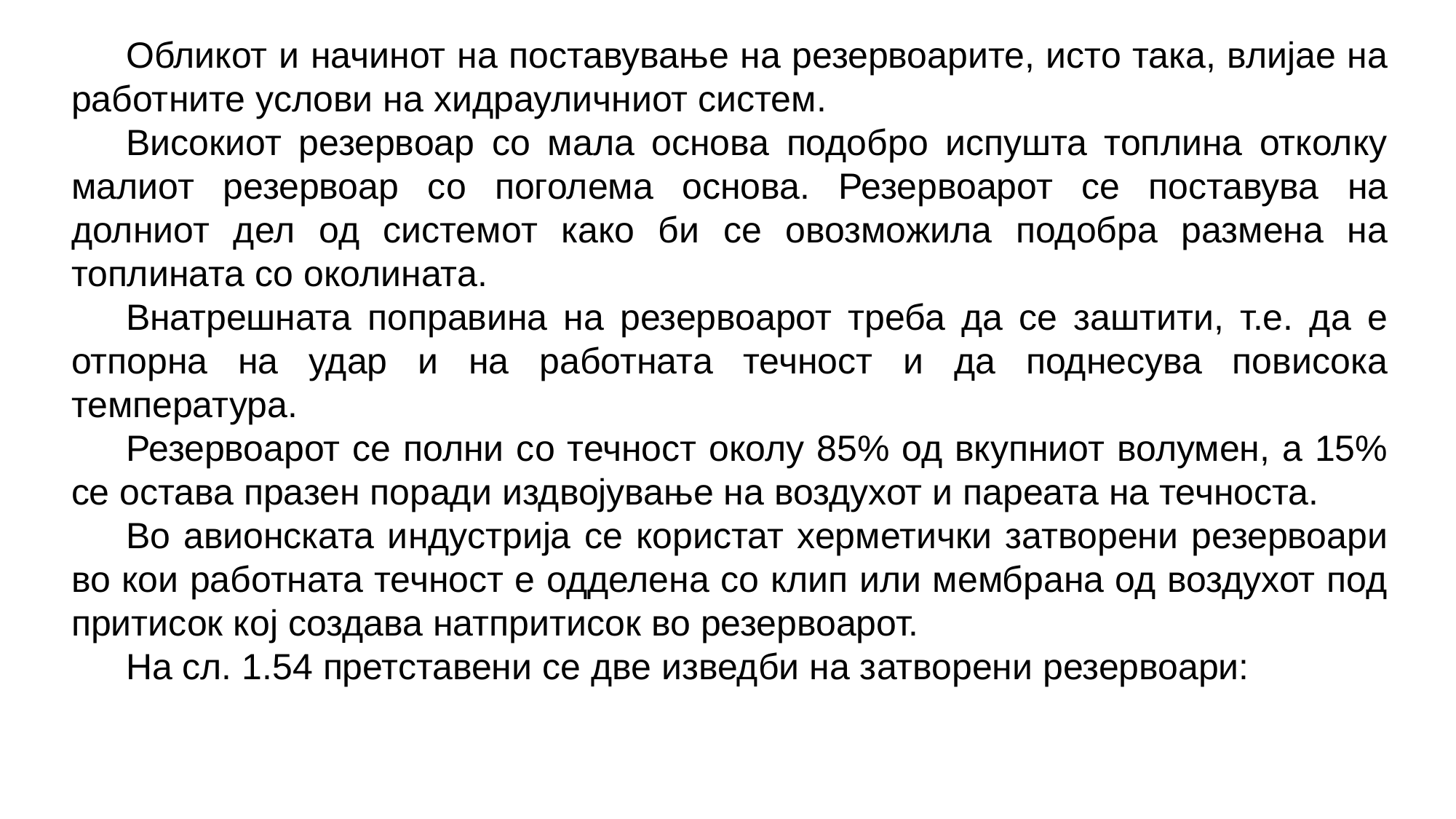

Обликот и начинот на поставување на резервоарите, исто така, влијае на работните услови на хидрауличниот систем.
Високиот резервоар со мала основа подобро испушта топлина отколку малиот резервоар со поголема основа. Резервоарот се поставува на долниот дел од системот како би се овозможила подобра размена на топлината со околината.
Внатрешната поправина на резервоарот треба да се заштити, т.е. да е отпорна на удар и на работната течност и да поднесува повисока температура.
Резервоарот се полни со течност околу 85% од вкупниот волумен, а 15% се остава празен поради издвојување на воздухот и пареата на течноста.
Во авионската индустрија се користат херметички затворени резервоари во кои работната течност е одделена со клип или мембрана од воздухот под притисок кој создава натпритисок во резервоарот.
На сл. 1.54 претставени се две изведби на затворени резервоари: